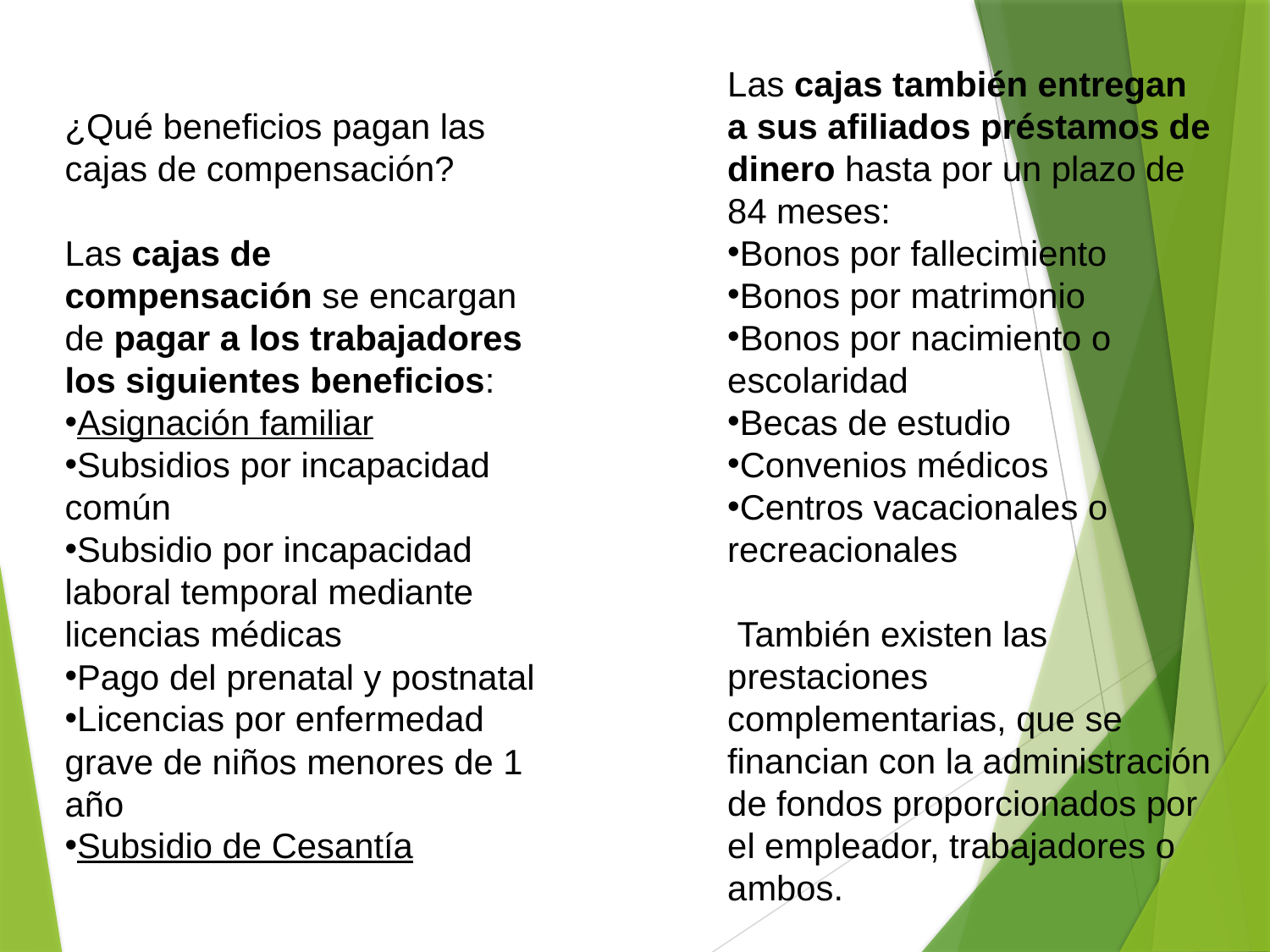

Las cajas también entregan a sus afiliados préstamos de dinero hasta por un plazo de 84 meses:
Bonos por fallecimiento
Bonos por matrimonio
Bonos por nacimiento o escolaridad
Becas de estudio
Convenios médicos
Centros vacacionales o recreacionales
 
 También existen las prestaciones complementarias, que se financian con la administración de fondos proporcionados por el empleador, trabajadores o ambos.
¿Qué beneficios pagan las cajas de compensación?
 
Las cajas de compensación se encargan de pagar a los trabajadores los siguientes beneficios:
Asignación familiar
Subsidios por incapacidad común
Subsidio por incapacidad laboral temporal mediante licencias médicas
Pago del prenatal y postnatal
Licencias por enfermedad grave de niños menores de 1 año
Subsidio de Cesantía